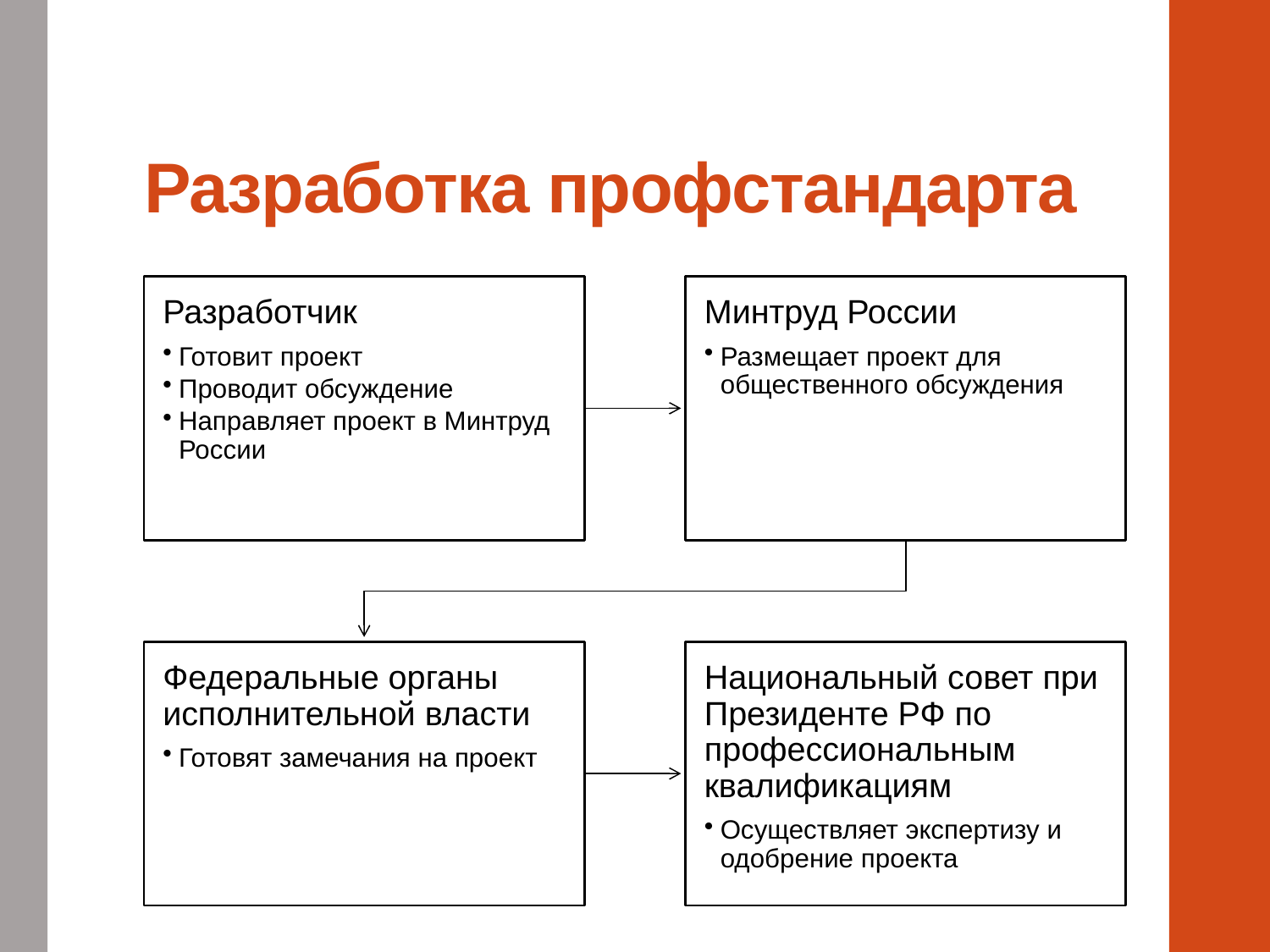

# Разработка профстандарта

Разработчик
Готовит проект
Проводит обсуждение
Направляет проект в Минтруд России

Минтруд России
Размещает проект для общественного обсуждения

Федеральные органы исполнительной власти
Готовят замечания на проект
Национальный совет при Президенте РФ по профессиональным  квалификациям
Осуществляет экспертизу и одобрение проекта